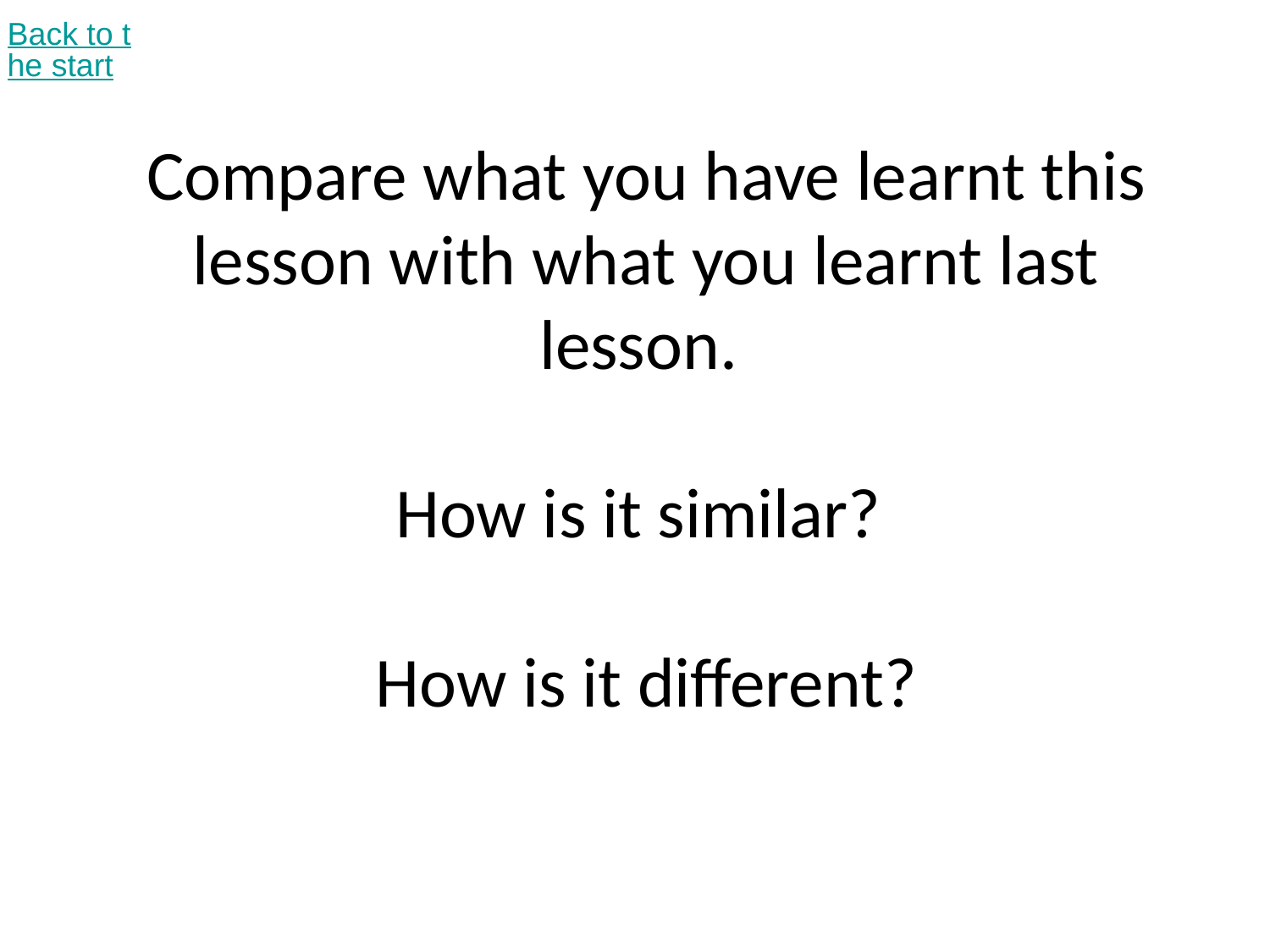

Back to the start
# Compare what you have learnt this lesson with what you learnt last lesson. How is it similar? How is it different?